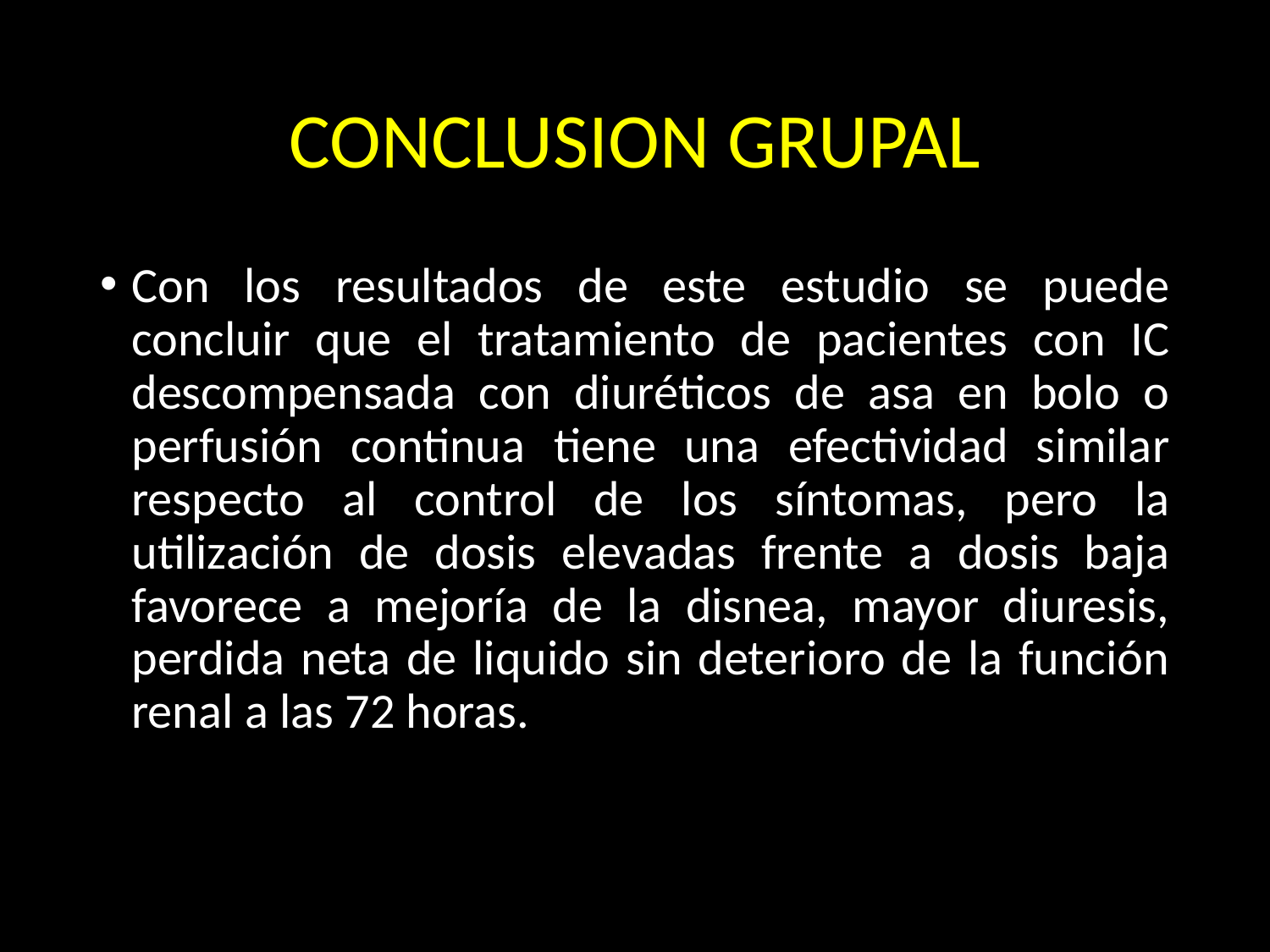

# CONCLUSION GRUPAL
Con los resultados de este estudio se puede concluir que el tratamiento de pacientes con IC descompensada con diuréticos de asa en bolo o perfusión continua tiene una efectividad similar respecto al control de los síntomas, pero la utilización de dosis elevadas frente a dosis baja favorece a mejoría de la disnea, mayor diuresis, perdida neta de liquido sin deterioro de la función renal a las 72 horas.